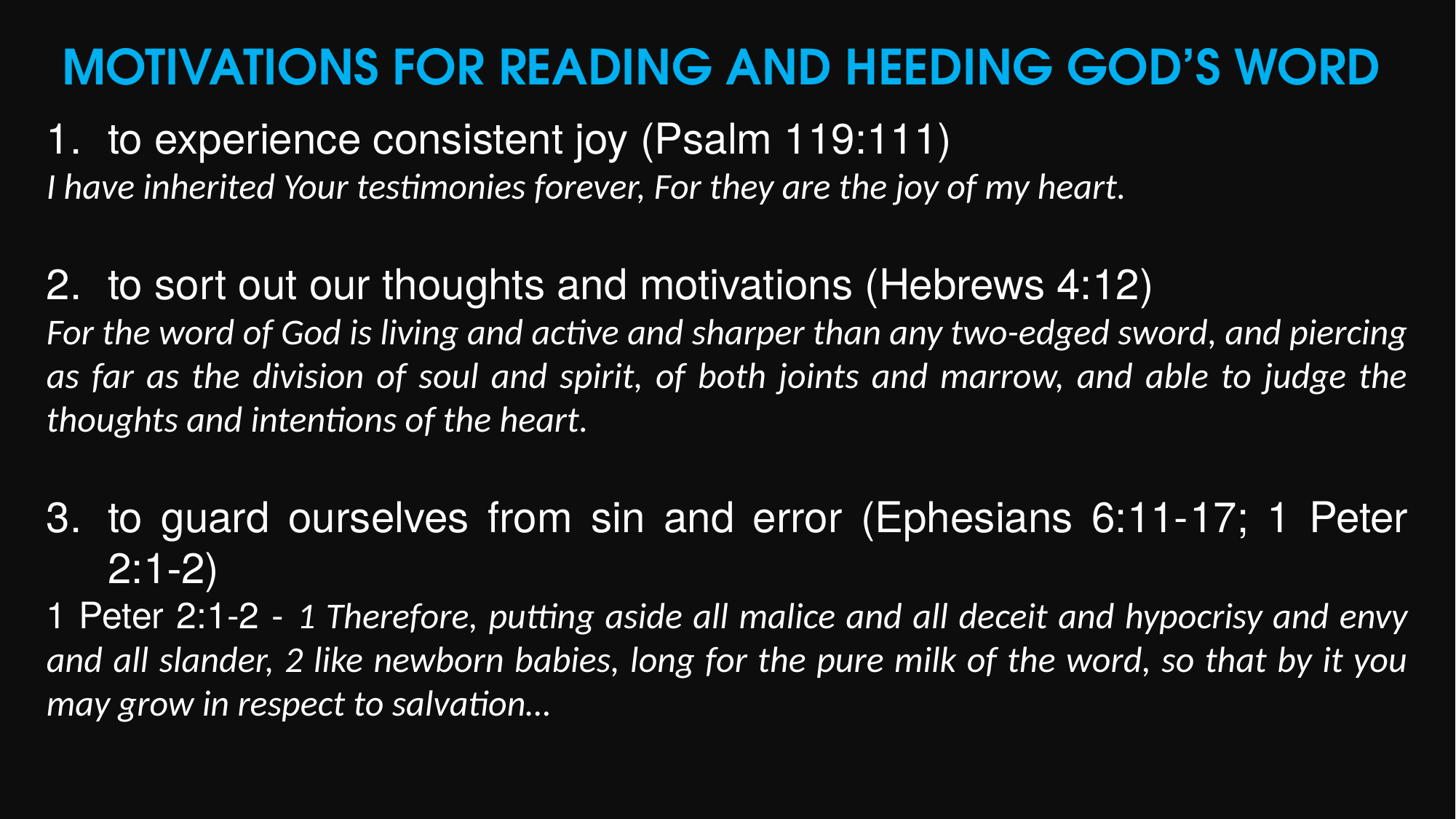

Motivations for Reading and Heeding God’s Word
to experience consistent joy (Psalm 119:111)
I have inherited Your testimonies forever, For they are the joy of my heart.

to sort out our thoughts and motivations (Hebrews 4:12)
For the word of God is living and active and sharper than any two-edged sword, and piercing as far as the division of soul and spirit, of both joints and marrow, and able to judge the thoughts and intentions of the heart.

to guard ourselves from sin and error (Ephesians 6:11-­17; 1 Peter 2:1­‐2)
1 Peter 2:1-2 - 1 Therefore, putting aside all malice and all deceit and hypocrisy and envy and all slander, 2 like newborn babies, long for the pure milk of the word, so that by it you may grow in respect to salvation…